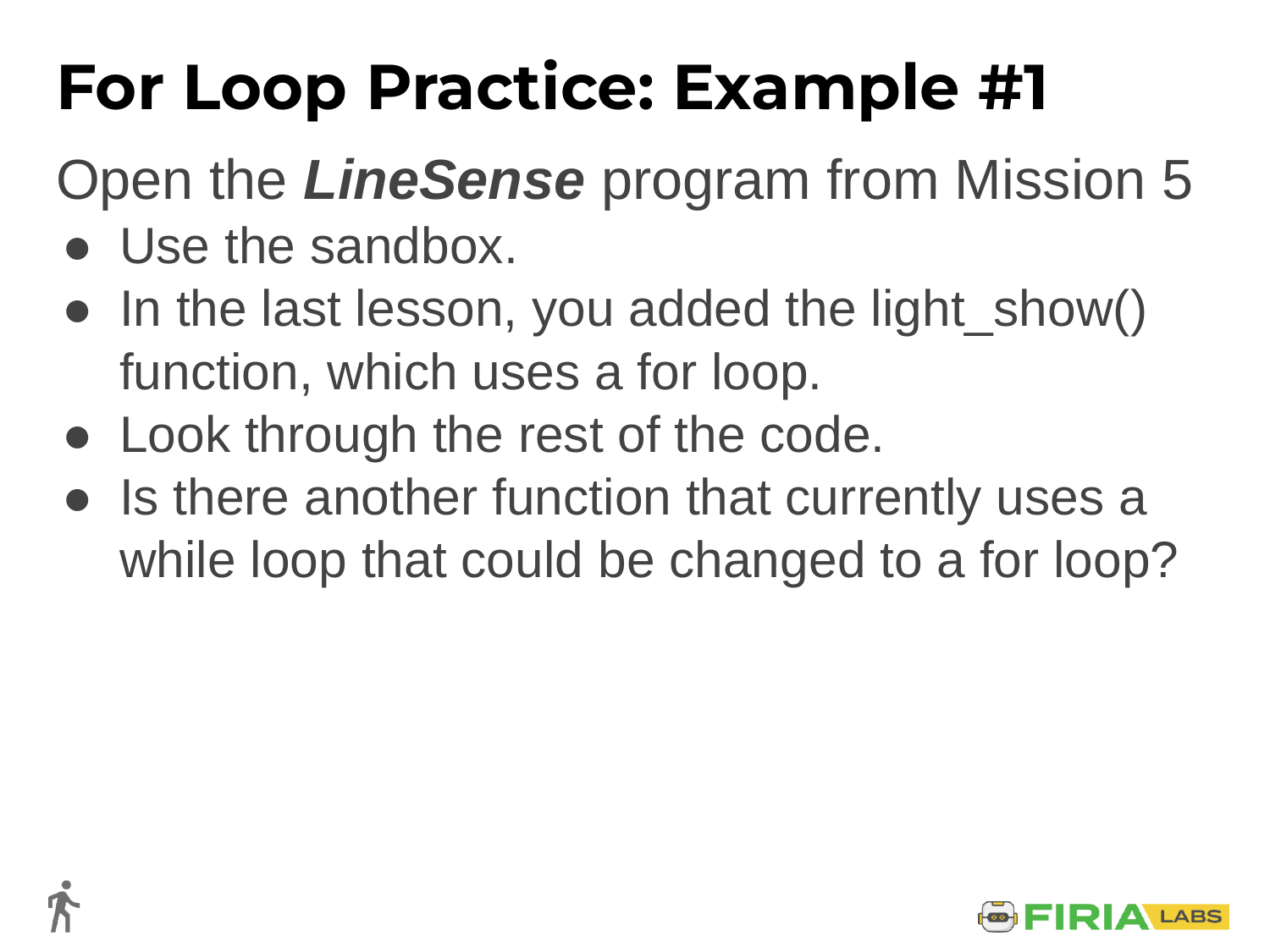

# For Loop Practice: Example #1
Open the LineSense program from Mission 5
Use the sandbox.
In the last lesson, you added the light_show() function, which uses a for loop.
Look through the rest of the code.
Is there another function that currently uses a while loop that could be changed to a for loop?